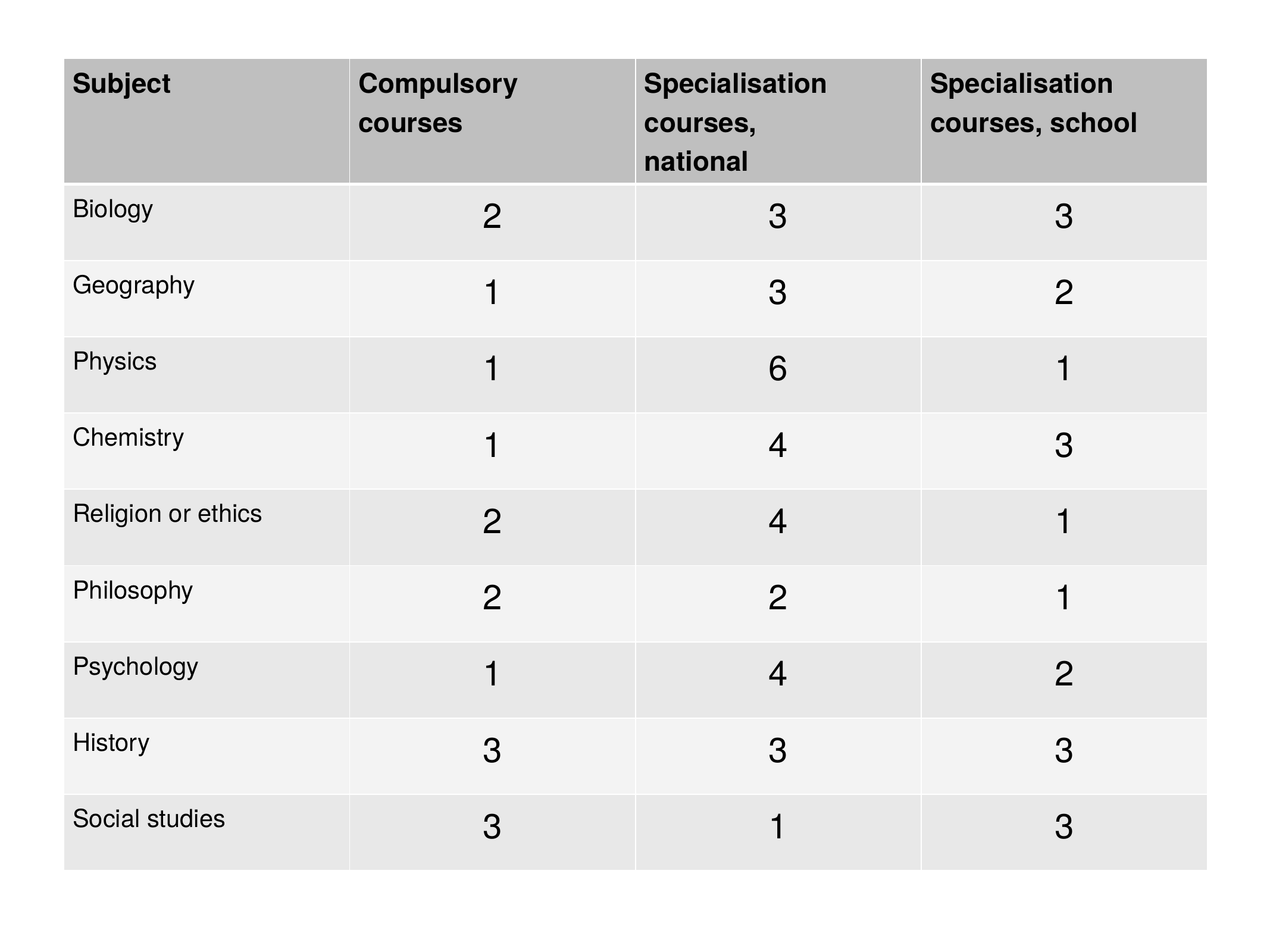

| Subject | Compulsory courses | Specialisation courses, national | Specialisation courses, school |
| --- | --- | --- | --- |
| Biology | 2 | 3 | 3 |
| Geography | 1 | 3 | 2 |
| Physics | 1 | 6 | 1 |
| Chemistry | 1 | 4 | 3 |
| Religion or ethics | 2 | 4 | 1 |
| Philosophy | 2 | 2 | 1 |
| Psychology | 1 | 4 | 2 |
| History | 3 | 3 | 3 |
| Social studies | 3 | 1 | 3 |